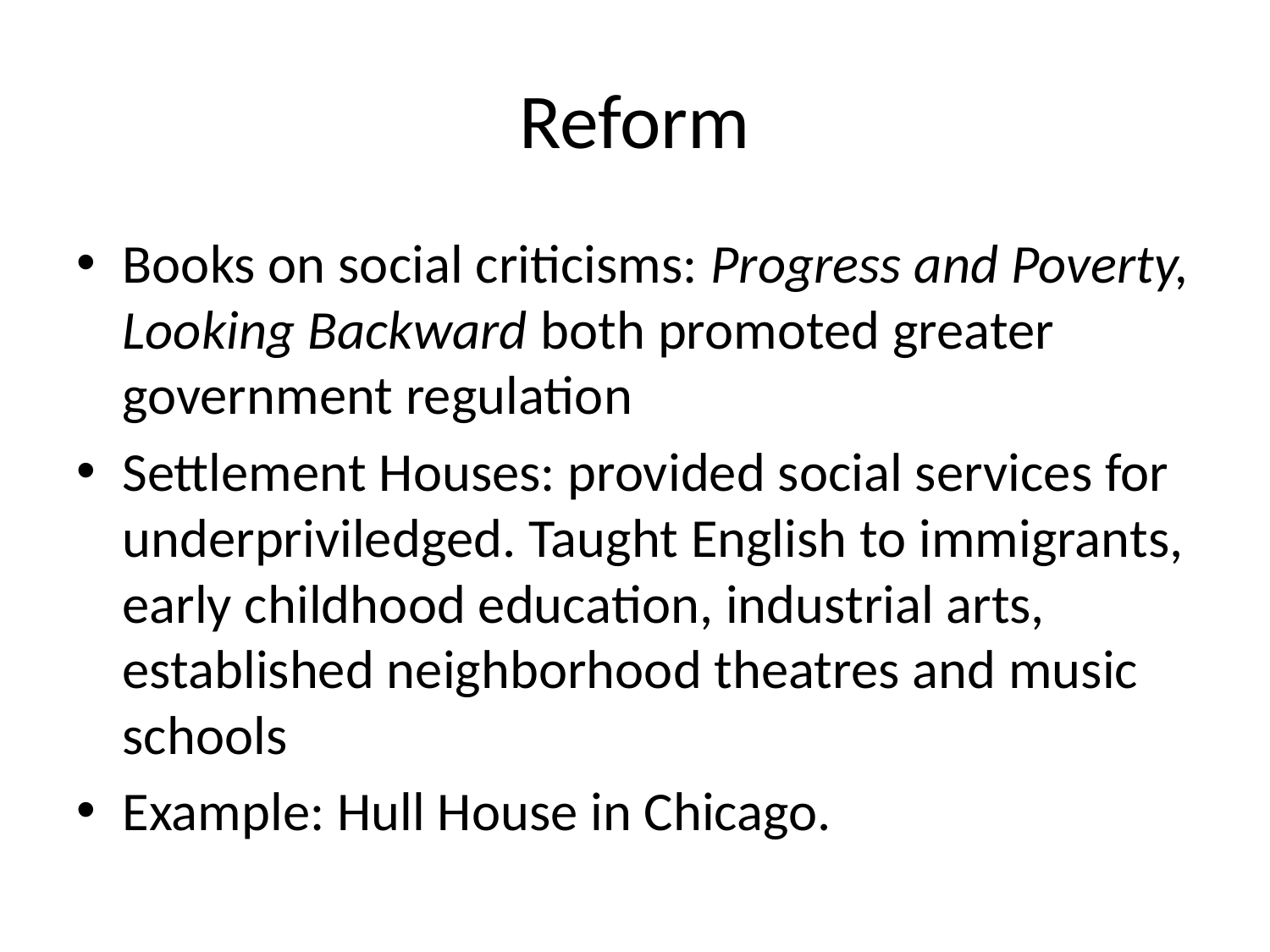

# Reform
Books on social criticisms: Progress and Poverty, Looking Backward both promoted greater government regulation
Settlement Houses: provided social services for underpriviledged. Taught English to immigrants, early childhood education, industrial arts, established neighborhood theatres and music schools
Example: Hull House in Chicago.